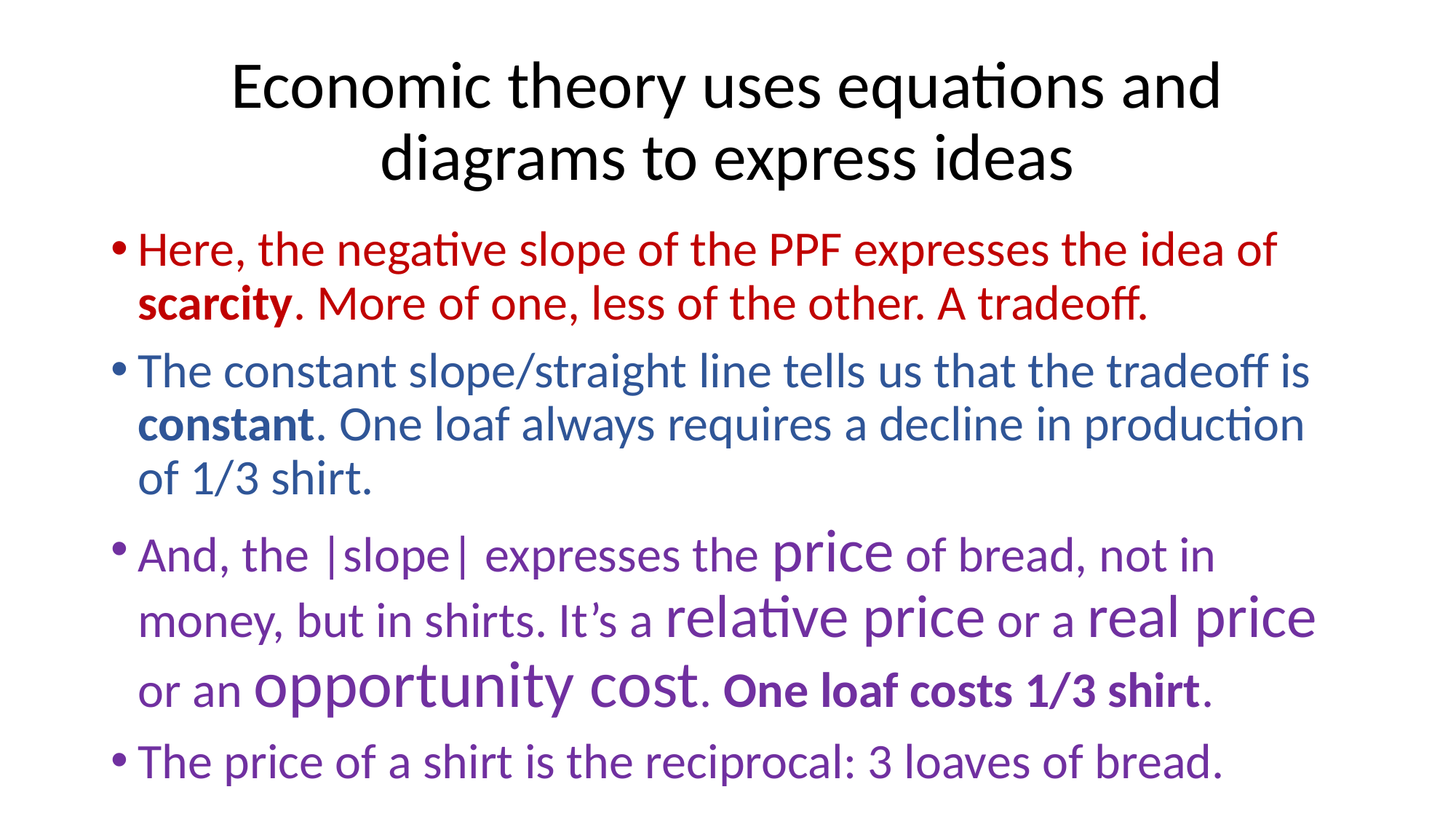

# Economic theory uses equations and diagrams to express ideas
Here, the negative slope of the PPF expresses the idea of scarcity. More of one, less of the other. A tradeoff.
The constant slope/straight line tells us that the tradeoff is constant. One loaf always requires a decline in production of 1/3 shirt.
And, the |slope| expresses the price of bread, not in money, but in shirts. It’s a relative price or a real price or an opportunity cost. One loaf costs 1/3 shirt.
The price of a shirt is the reciprocal: 3 loaves of bread.